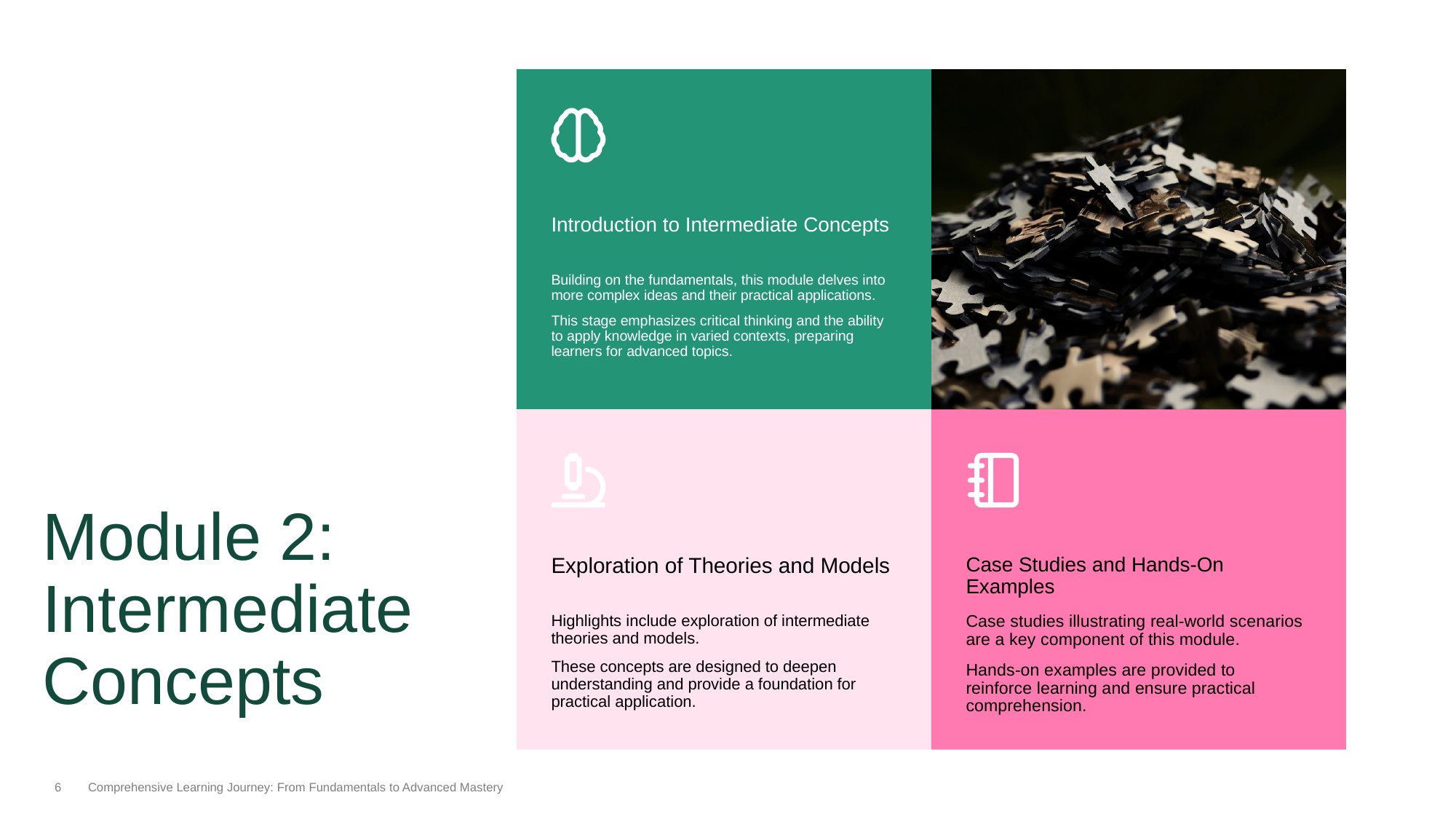

Module 2: Intermediate Concepts
Introduction to Intermediate Concepts
Building on the fundamentals, this module delves into more complex ideas and their practical applications.
This stage emphasizes critical thinking and the ability to apply knowledge in varied contexts, preparing learners for advanced topics.

Exploration of Theories and Models
Case Studies and Hands-On Examples
Highlights include exploration of intermediate theories and models.
These concepts are designed to deepen understanding and provide a foundation for practical application.
Case studies illustrating real-world scenarios are a key component of this module.
Hands-on examples are provided to reinforce learning and ensure practical comprehension.
6
Comprehensive Learning Journey: From Fundamentals to Advanced Mastery